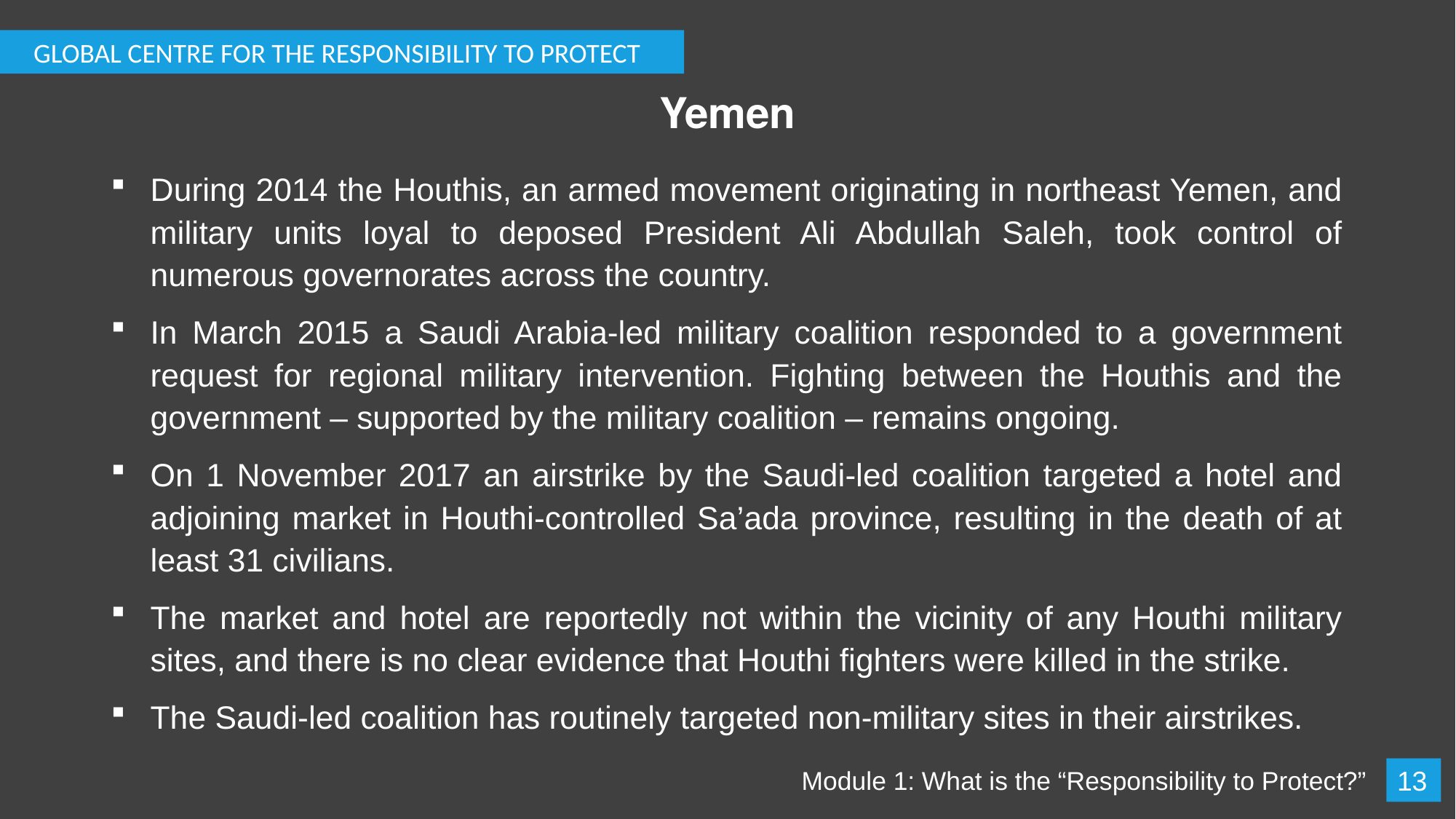

GLOBAL CENTRE FOR THE RESPONSIBILITY TO PROTECT
# Yemen
During 2014 the Houthis, an armed movement originating in northeast Yemen, and military units loyal to deposed President Ali Abdullah Saleh, took control of numerous governorates across the country.
In March 2015 a Saudi Arabia-led military coalition responded to a government request for regional military intervention. Fighting between the Houthis and the government – supported by the military coalition – remains ongoing.
On 1 November 2017 an airstrike by the Saudi-led coalition targeted a hotel and adjoining market in Houthi-controlled Sa’ada province, resulting in the death of at least 31 civilians.
The market and hotel are reportedly not within the vicinity of any Houthi military sites, and there is no clear evidence that Houthi fighters were killed in the strike.
The Saudi-led coalition has routinely targeted non-military sites in their airstrikes.

13
Module 1: What is the “Responsibility to Protect?”